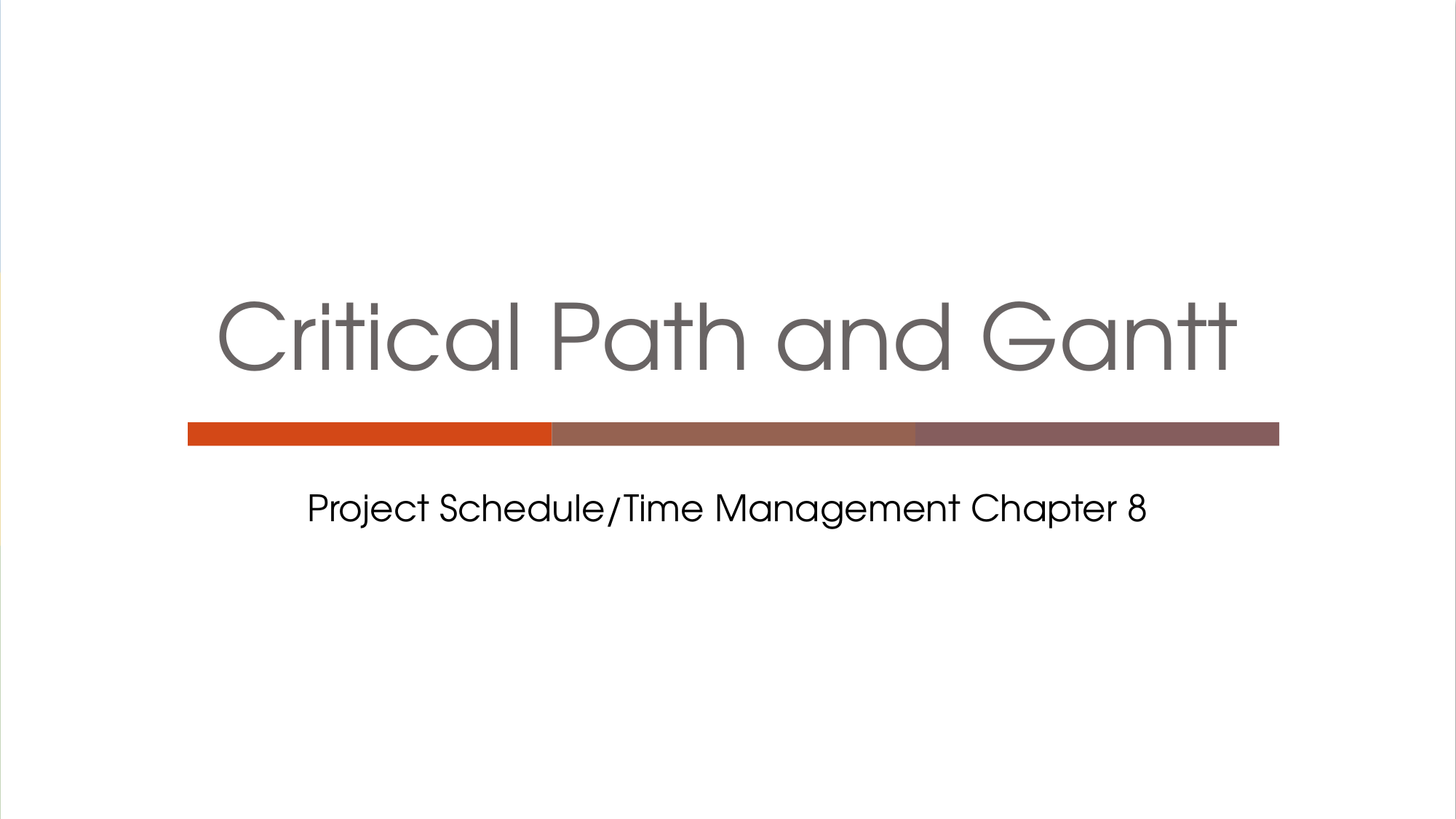

# Critical Path and Gantt
Project Schedule/Time Management Chapter 8